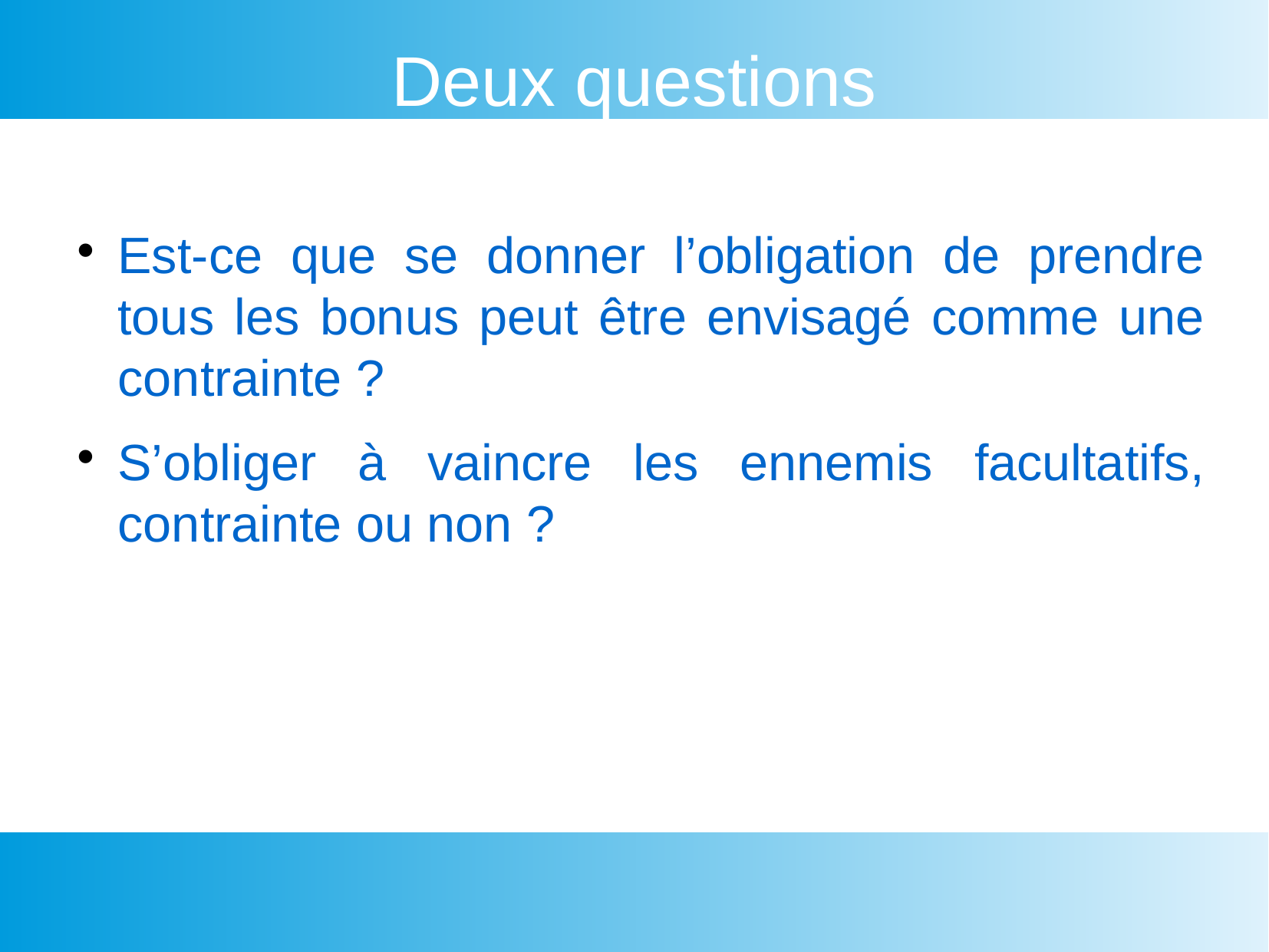

Deux questions
Est-ce que se donner l’obligation de prendre tous les bonus peut être envisagé comme une contrainte ?
S’obliger à vaincre les ennemis facultatifs, contrainte ou non ?